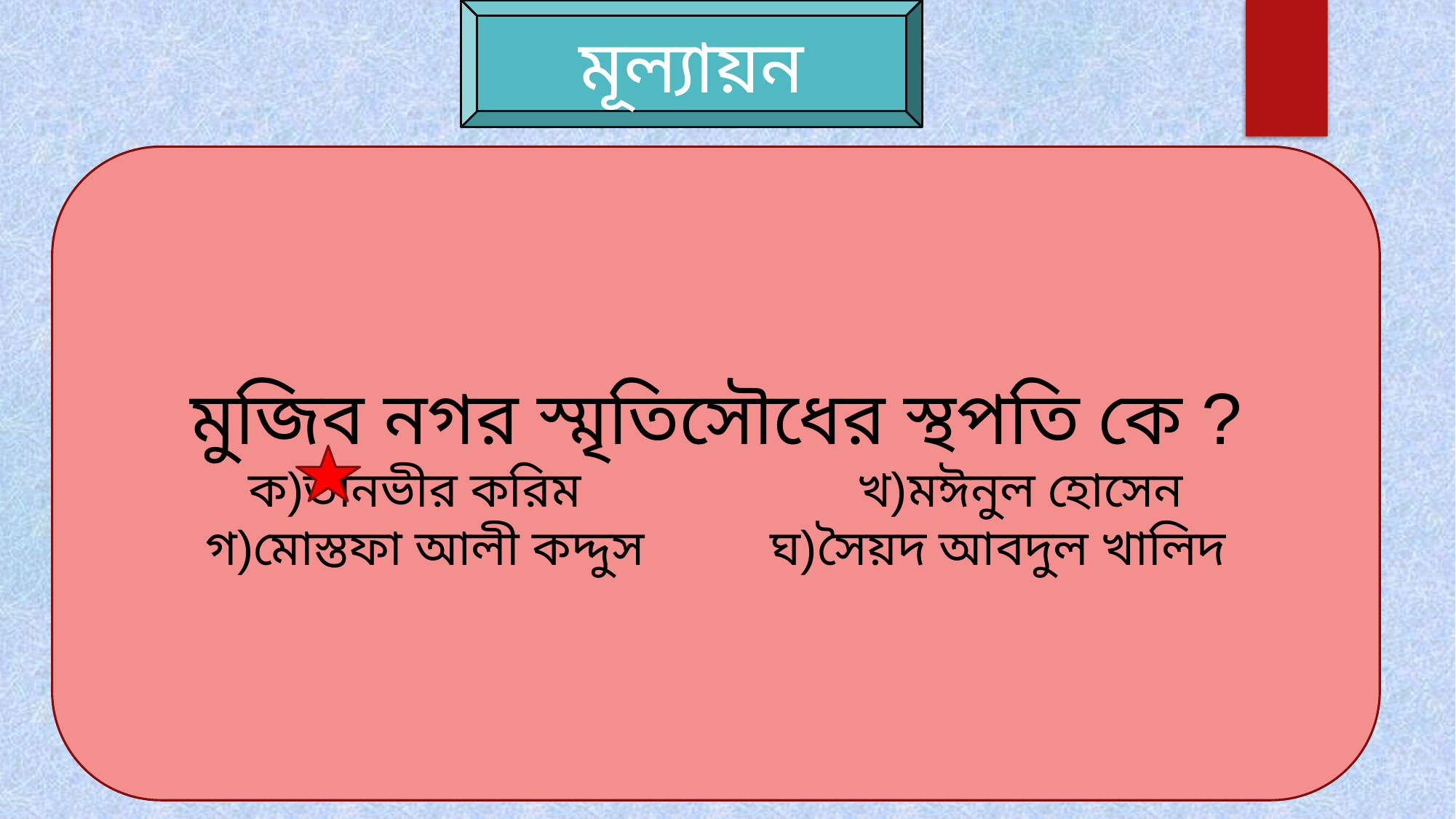

মূল্যায়ন
মুজিব নগর স্মৃতিসৌধের স্থপতি কে ?
ক)তানভীর করিম                      খ)মঈনুল হোসেন
গ)মোস্তফা আলী কদ্দুস          ঘ)সৈয়দ আবদুল খালিদ